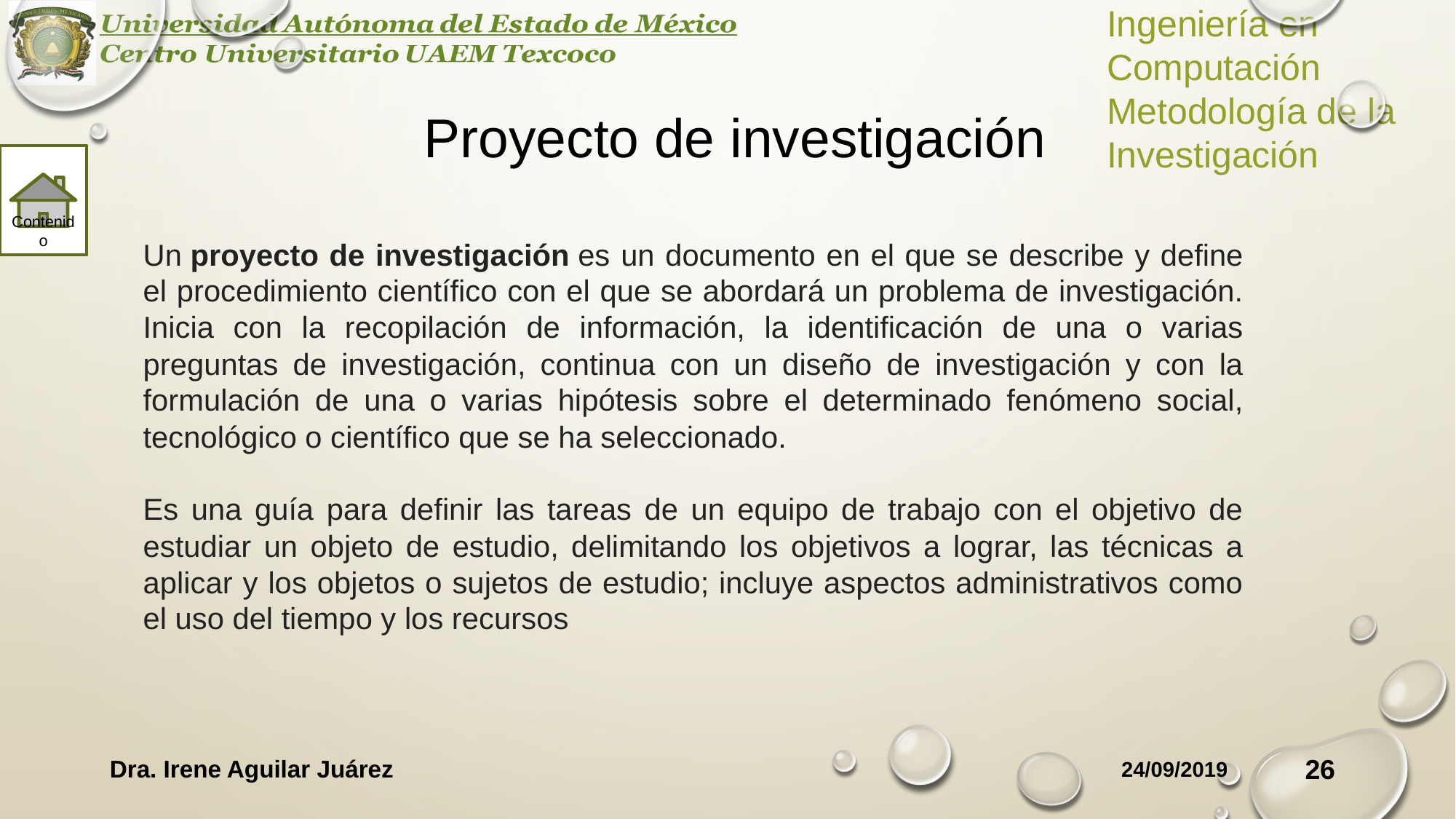

# Proyecto de investigación
Contenido
Un proyecto de investigación es un documento en el que se describe y define el procedimiento científico con el que se abordará un problema de investigación. Inicia con la recopilación de información, la identificación de una o varias preguntas de investigación, continua con un diseño de investigación y con la formulación de una o varias hipótesis sobre el determinado fenómeno social, tecnológico o científico que se ha seleccionado.

Es una guía para definir las tareas de un equipo de trabajo con el objetivo de estudiar un objeto de estudio, delimitando los objetivos a lograr, las técnicas a aplicar y los objetos o sujetos de estudio; incluye aspectos administrativos como el uso del tiempo y los recursos

Dra. Irene Aguilar Juárez
26
24/09/2019